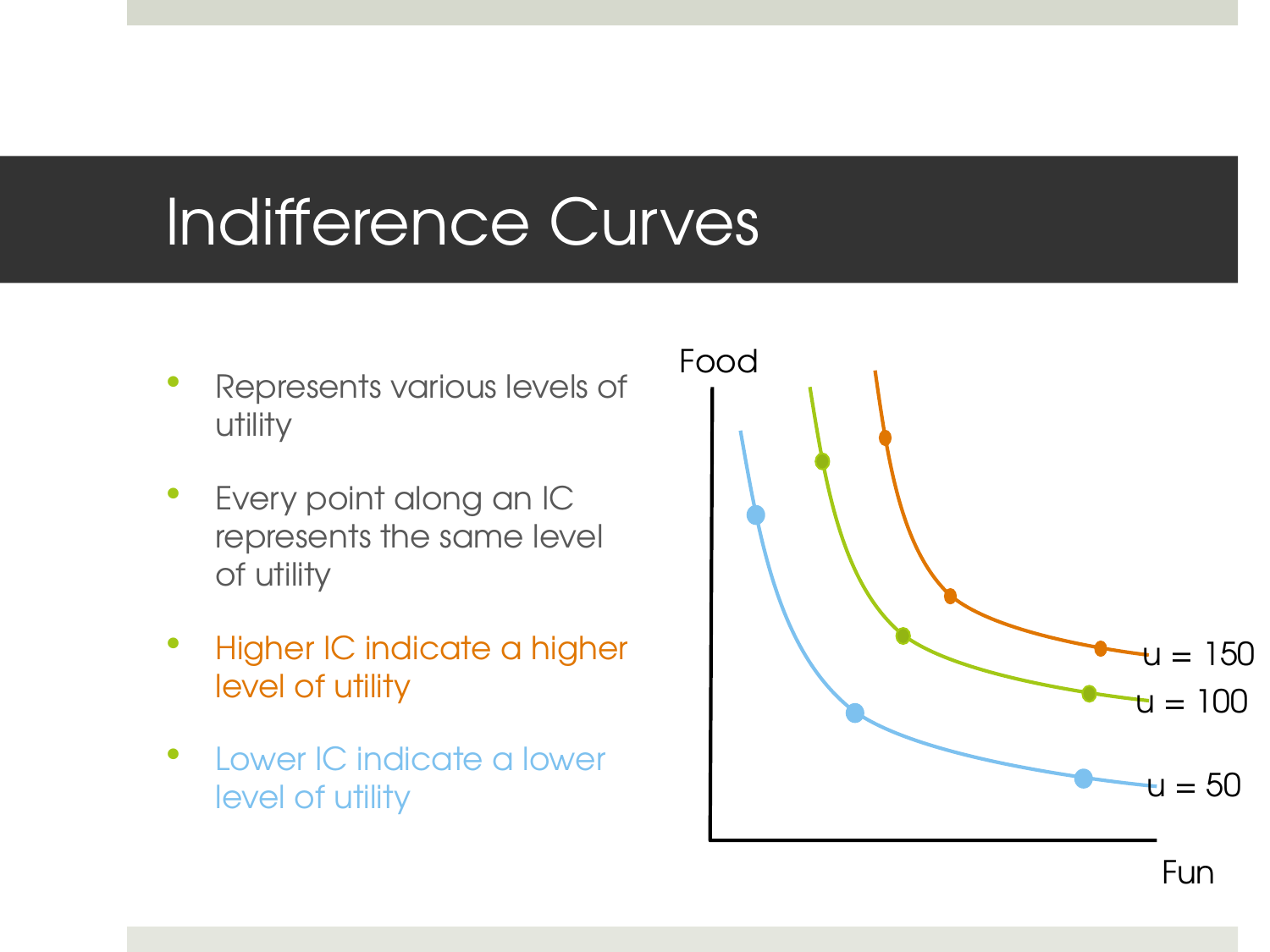

# Indifference Curves
Food
Represents various levels of utility
Every point along an IC represents the same level of utility
Higher IC indicate a higher level of utility
Lower IC indicate a lower level of utility

u = 150

u = 100

u = 50
Fun